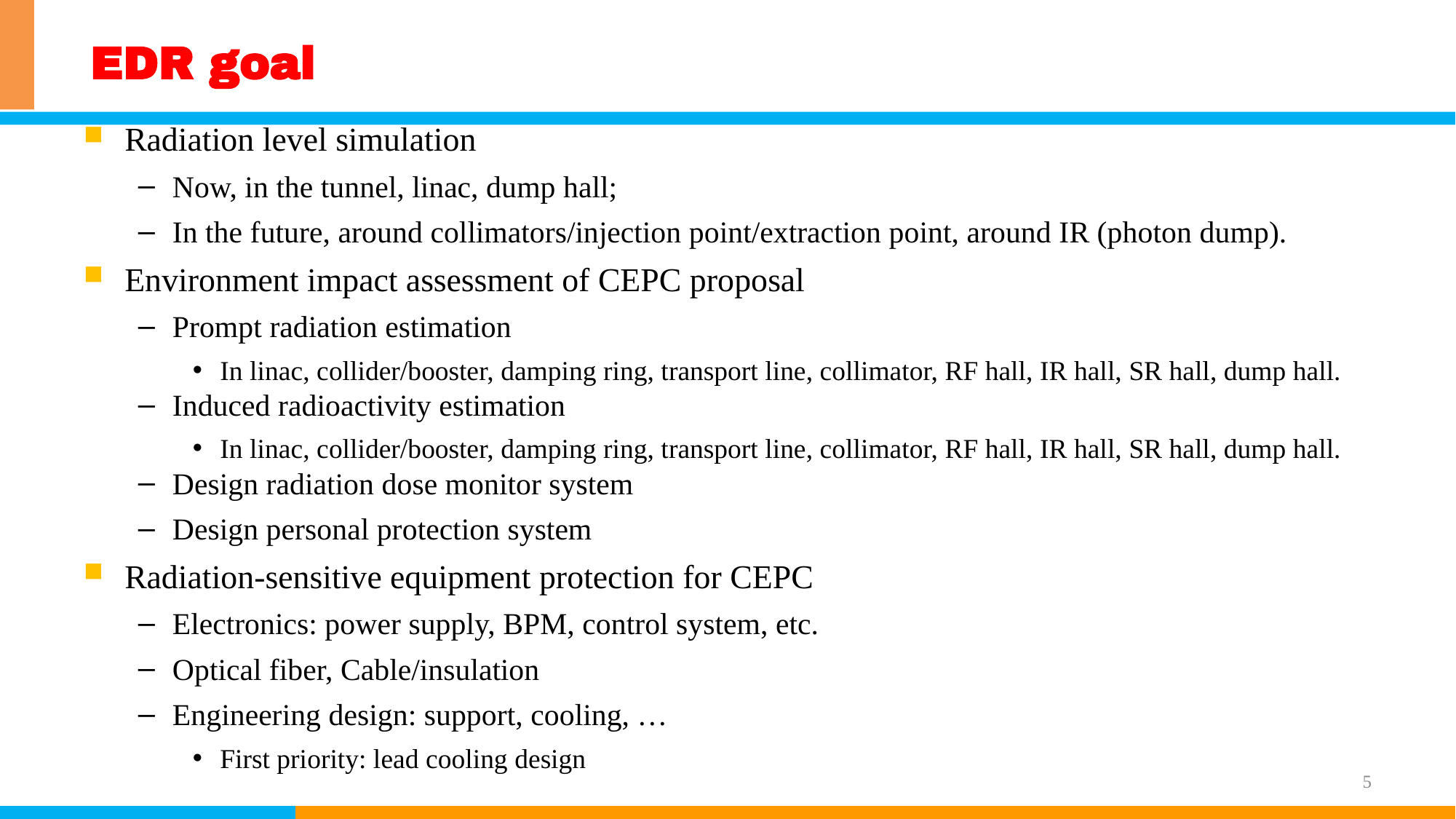

# EDR goal
Radiation level simulation
Now, in the tunnel, linac, dump hall;
In the future, around collimators/injection point/extraction point, around IR (photon dump).
Environment impact assessment of CEPC proposal
Prompt radiation estimation
In linac, collider/booster, damping ring, transport line, collimator, RF hall, IR hall, SR hall, dump hall.
Induced radioactivity estimation
In linac, collider/booster, damping ring, transport line, collimator, RF hall, IR hall, SR hall, dump hall.
Design radiation dose monitor system
Design personal protection system
Radiation-sensitive equipment protection for CEPC
Electronics: power supply, BPM, control system, etc.
Optical fiber, Cable/insulation
Engineering design: support, cooling, …
First priority: lead cooling design

5